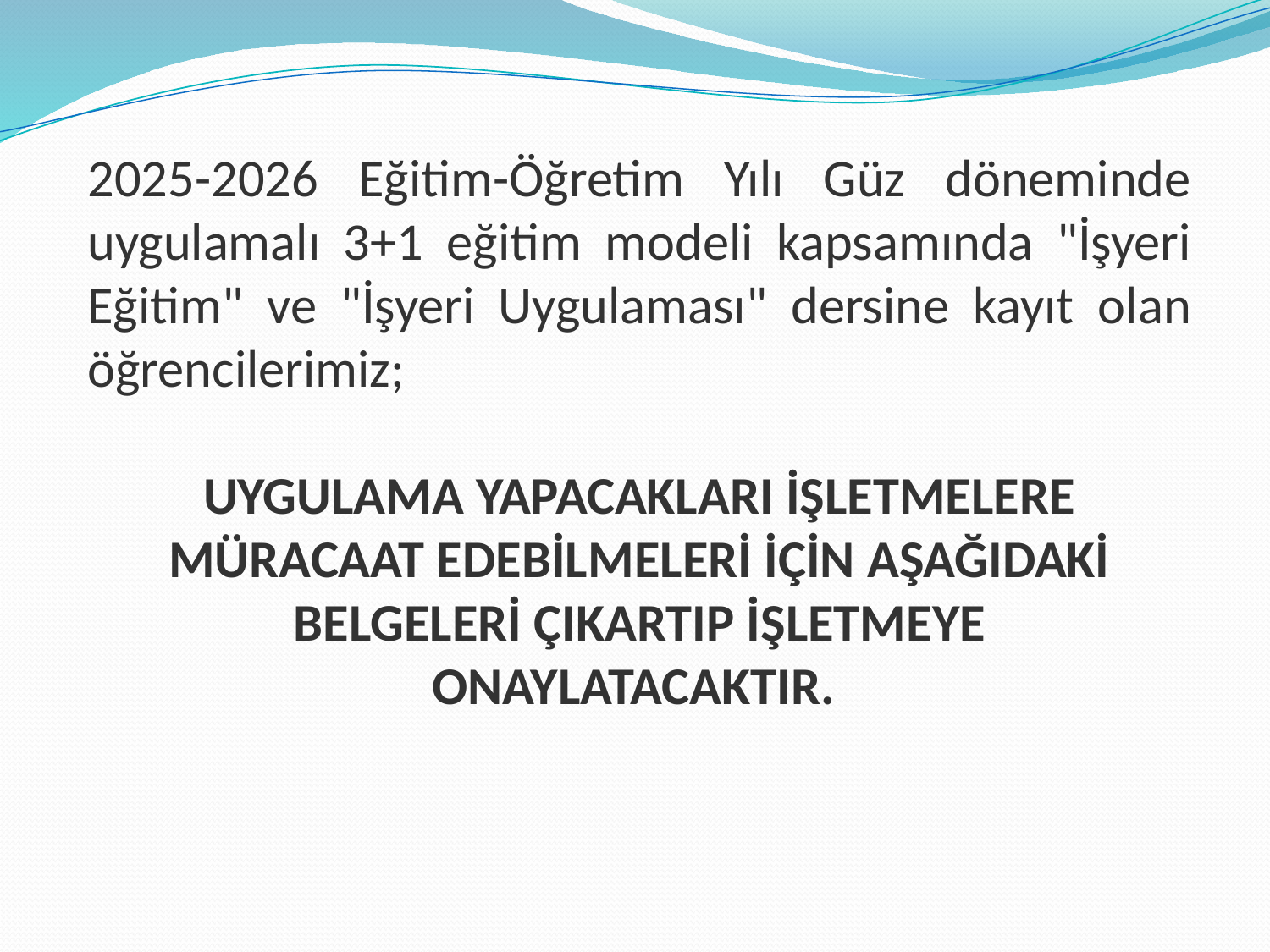

2025-2026 Eğitim-Öğretim Yılı Güz döneminde uygulamalı 3+1 eğitim modeli kapsamında "İşyeri Eğitim" ve "İşyeri Uygulaması" dersine kayıt olan öğrencilerimiz;

UYGULAMA YAPACAKLARI İŞLETMELERE MÜRACAAT EDEBİLMELERİ İÇİN AŞAĞIDAKİ BELGELERİ ÇIKARTIP İŞLETMEYE ONAYLATACAKTIR.